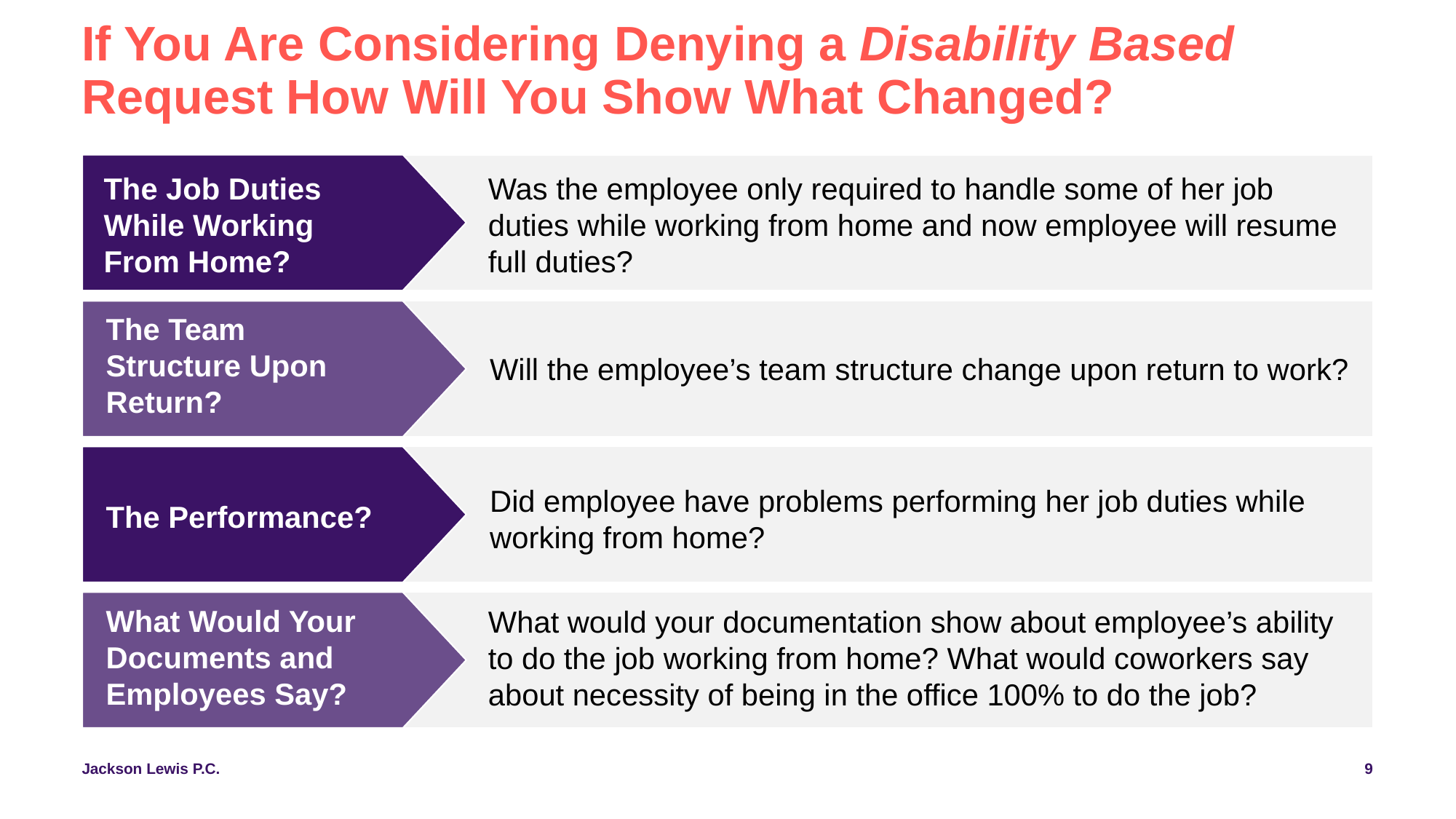

# If You Are Considering Denying a Disability Based Request How Will You Show What Changed?
The Job Duties While Working From Home?
Was the employee only required to handle some of her job duties while working from home and now employee will resume full duties?
Will the employee’s team structure change upon return to work?
The Team Structure Upon Return?

Did employee have problems performing her job duties while working from home?
The Performance?

What would your documentation show about employee’s ability to do the job working from home? What would coworkers say about necessity of being in the office 100% to do the job?
What Would Your Documents and Employees Say?
9
Jackson Lewis P.C.